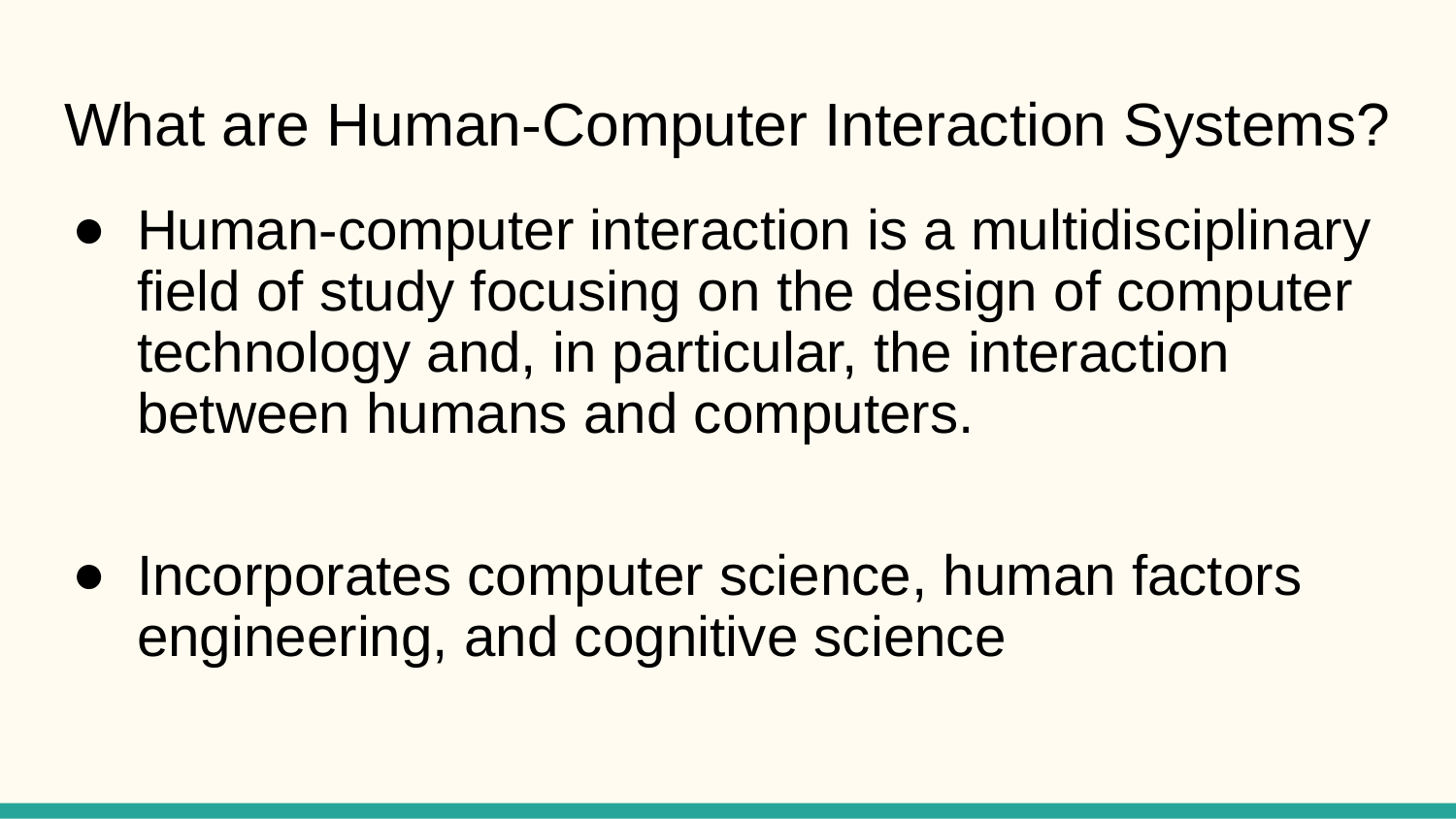

# What are Human-Computer Interaction Systems?
Human-computer interaction is a multidisciplinary field of study focusing on the design of computer technology and, in particular, the interaction between humans and computers.

Incorporates computer science, human factors engineering, and cognitive science